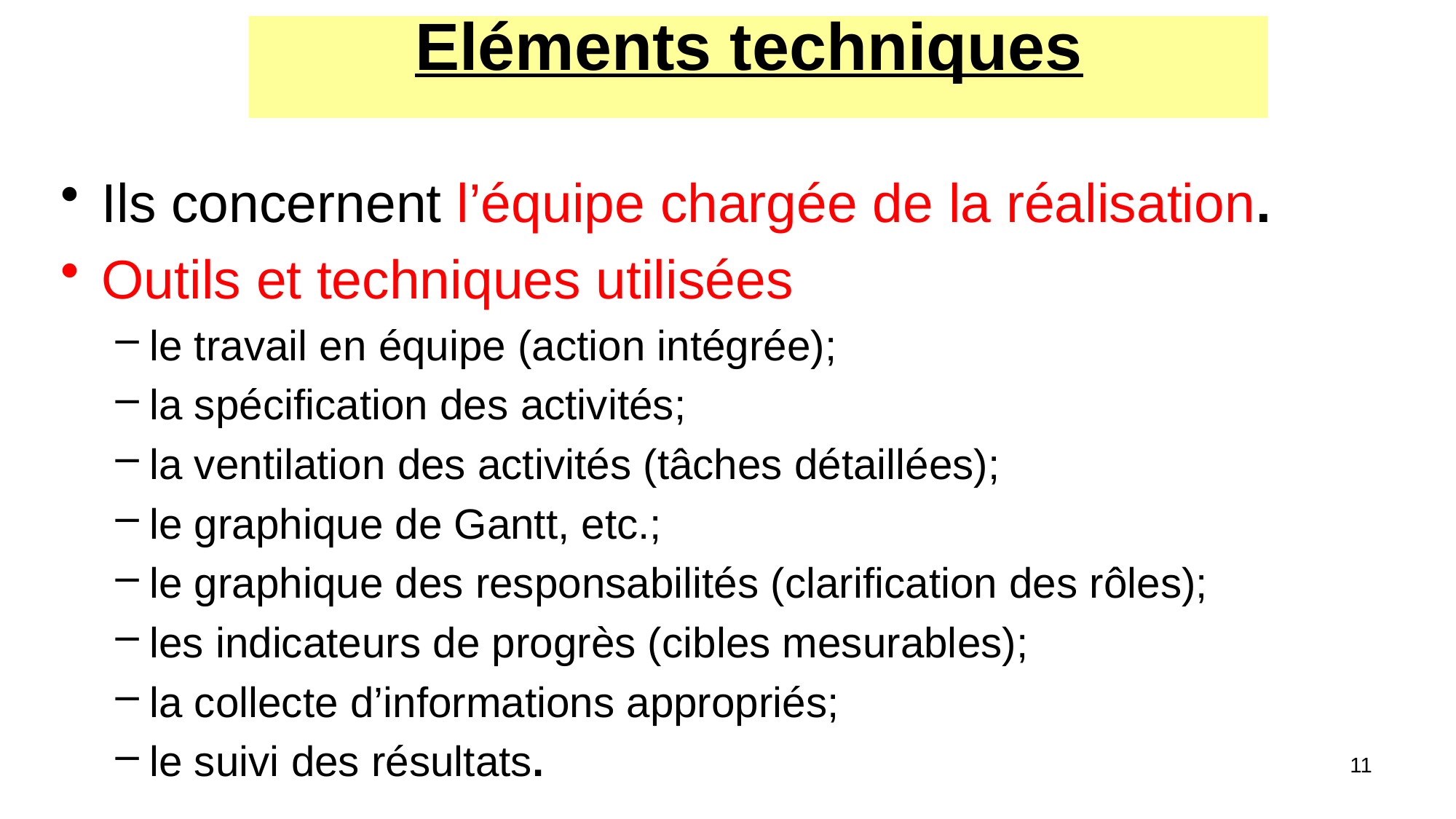

Eléments techniques
Ils concernent l’équipe chargée de la réalisation.
Outils et techniques utilisées
le travail en équipe (action intégrée);
la spécification des activités;
la ventilation des activités (tâches détaillées);
le graphique de Gantt, etc.;
le graphique des responsabilités (clarification des rôles);
les indicateurs de progrès (cibles mesurables);
la collecte d’informations appropriés;
le suivi des résultats.
11